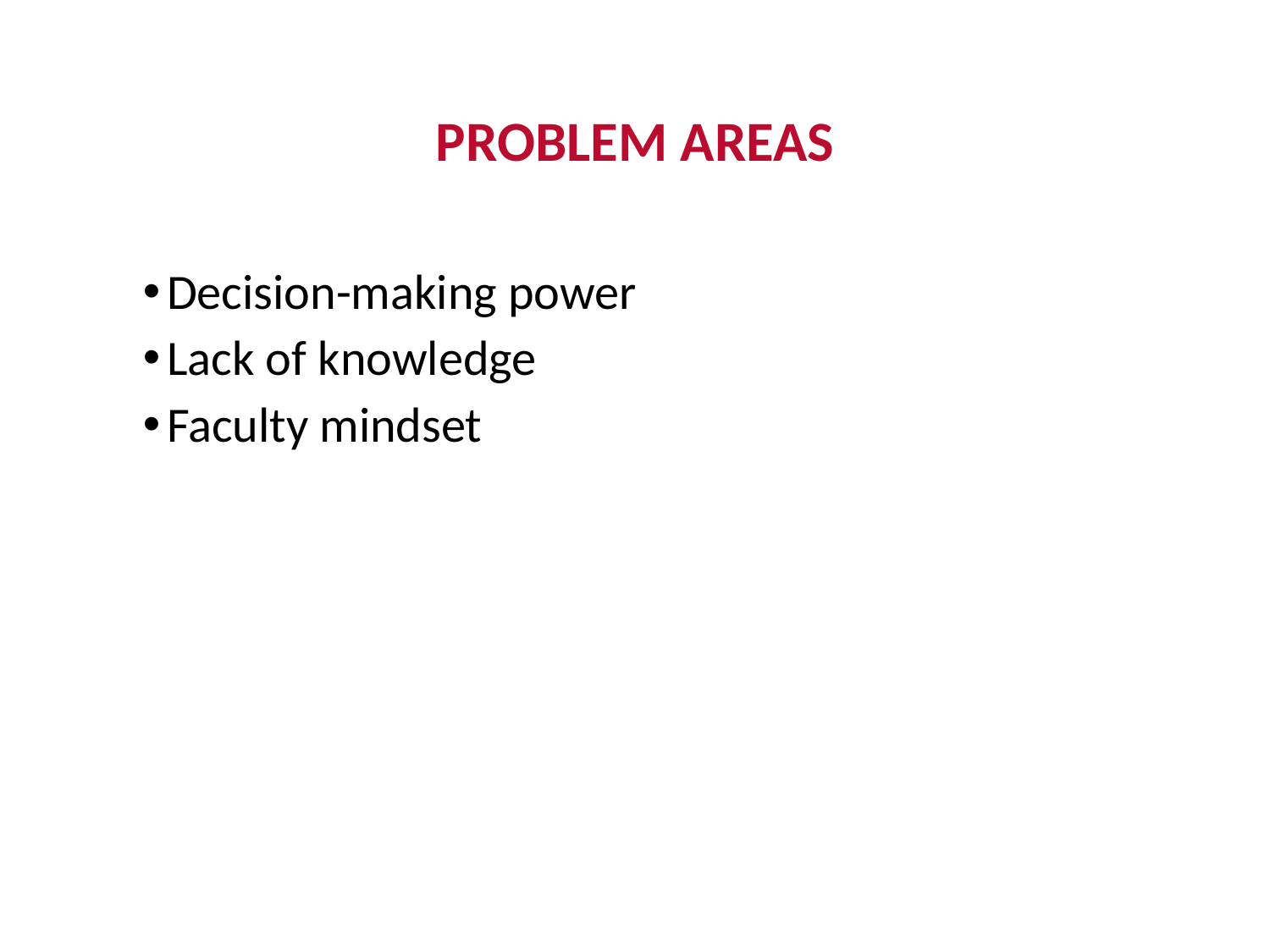

# Problem Areas
Decision-making power
Lack of knowledge
Faculty mindset